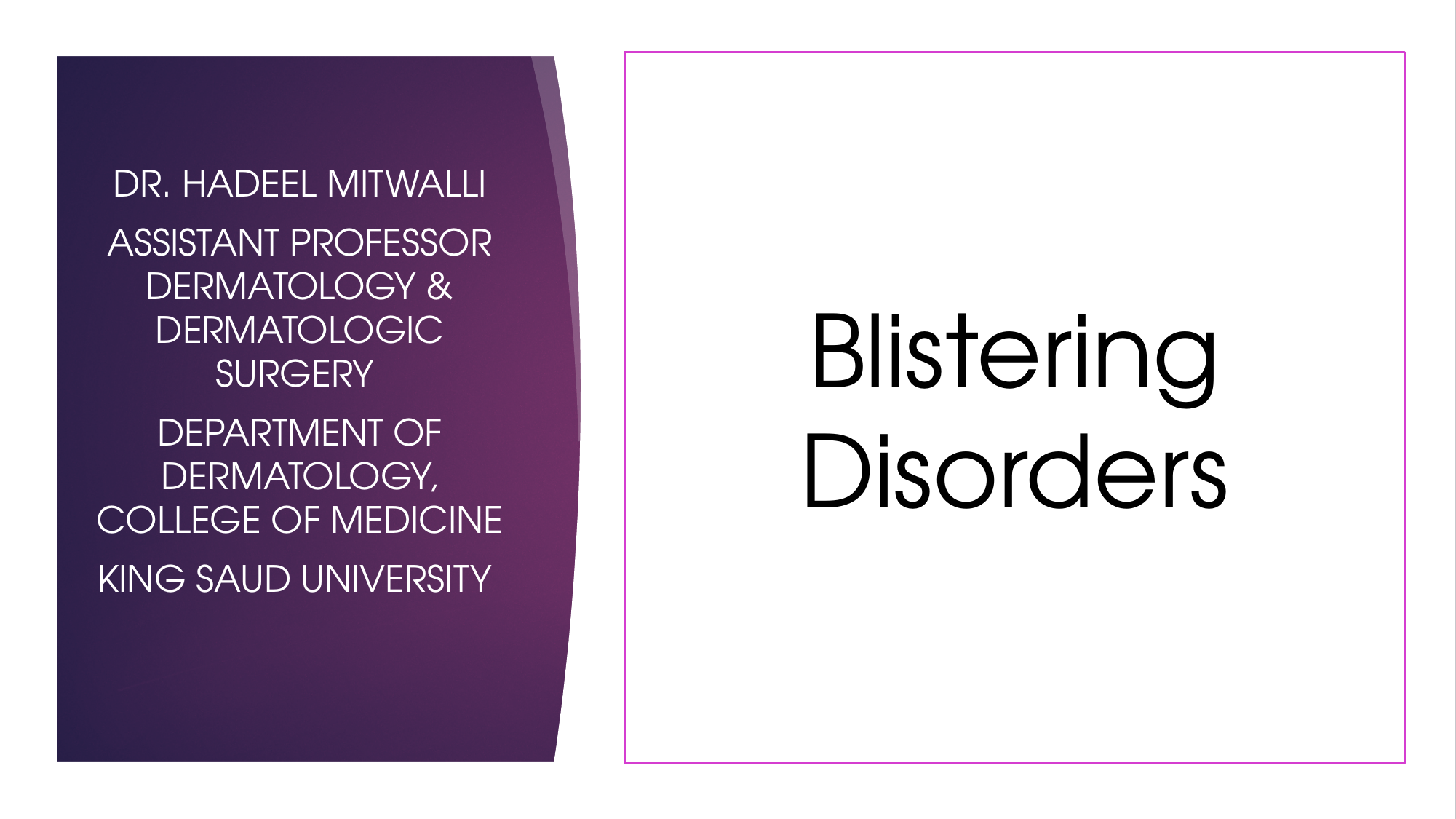

# Blistering Disorders
Dr. hadeel Mitwalli
Assistant Professor Dermatology & dermatologic surgery
Department of dermatology, college of medicine
King Saud university